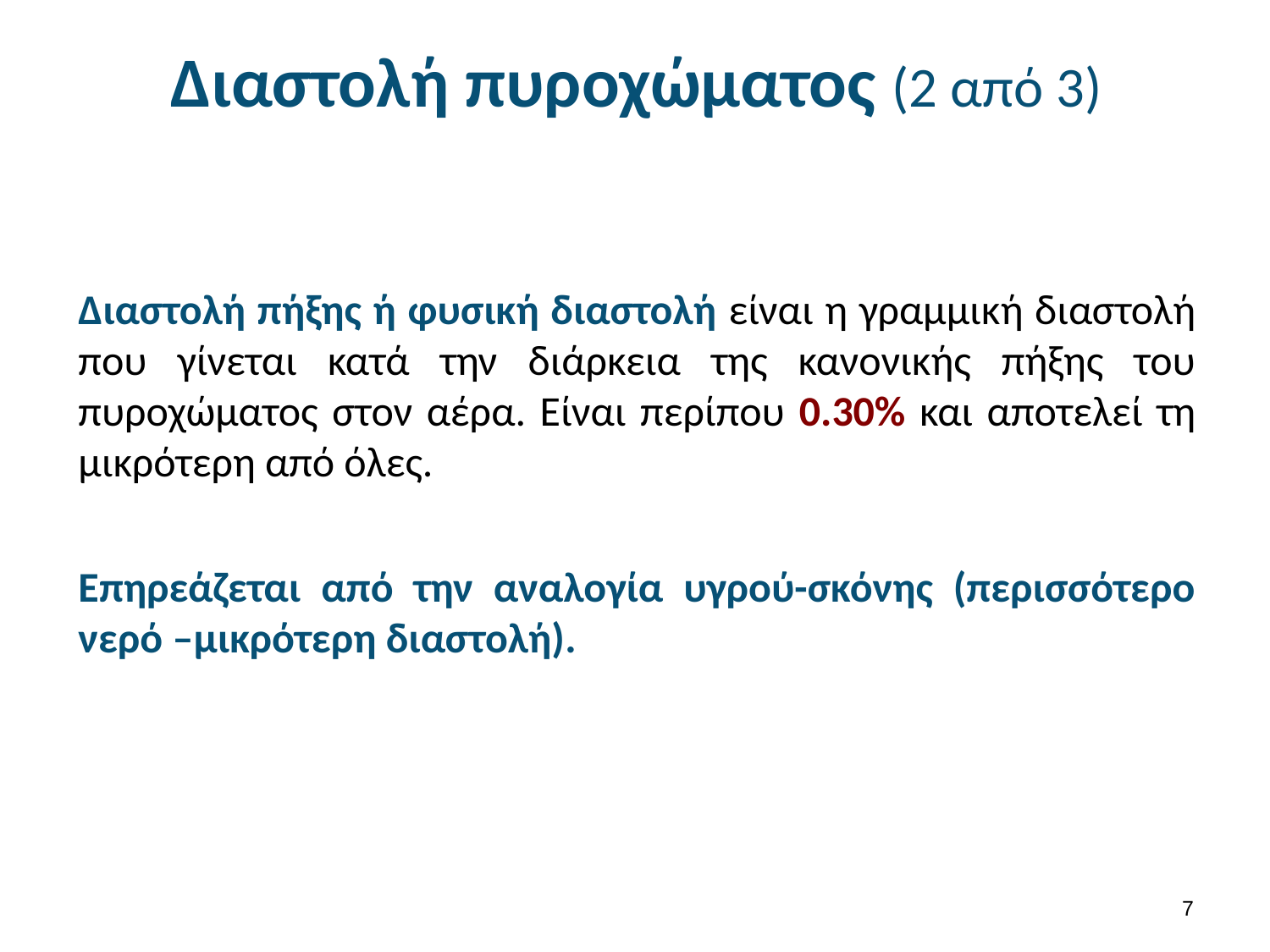

# Διαστολή πυροχώματος (2 από 3)
Διαστολή πήξης ή φυσική διαστολή είναι η γραμμική διαστολή που γίνεται κατά την διάρκεια της κανονικής πήξης του πυροχώματος στον αέρα. Είναι περίπου 0.30% και αποτελεί τη μικρότερη από όλες.
Επηρεάζεται από την αναλογία υγρού-σκόνης (περισσότερο νερό –μικρότερη διαστολή).
7